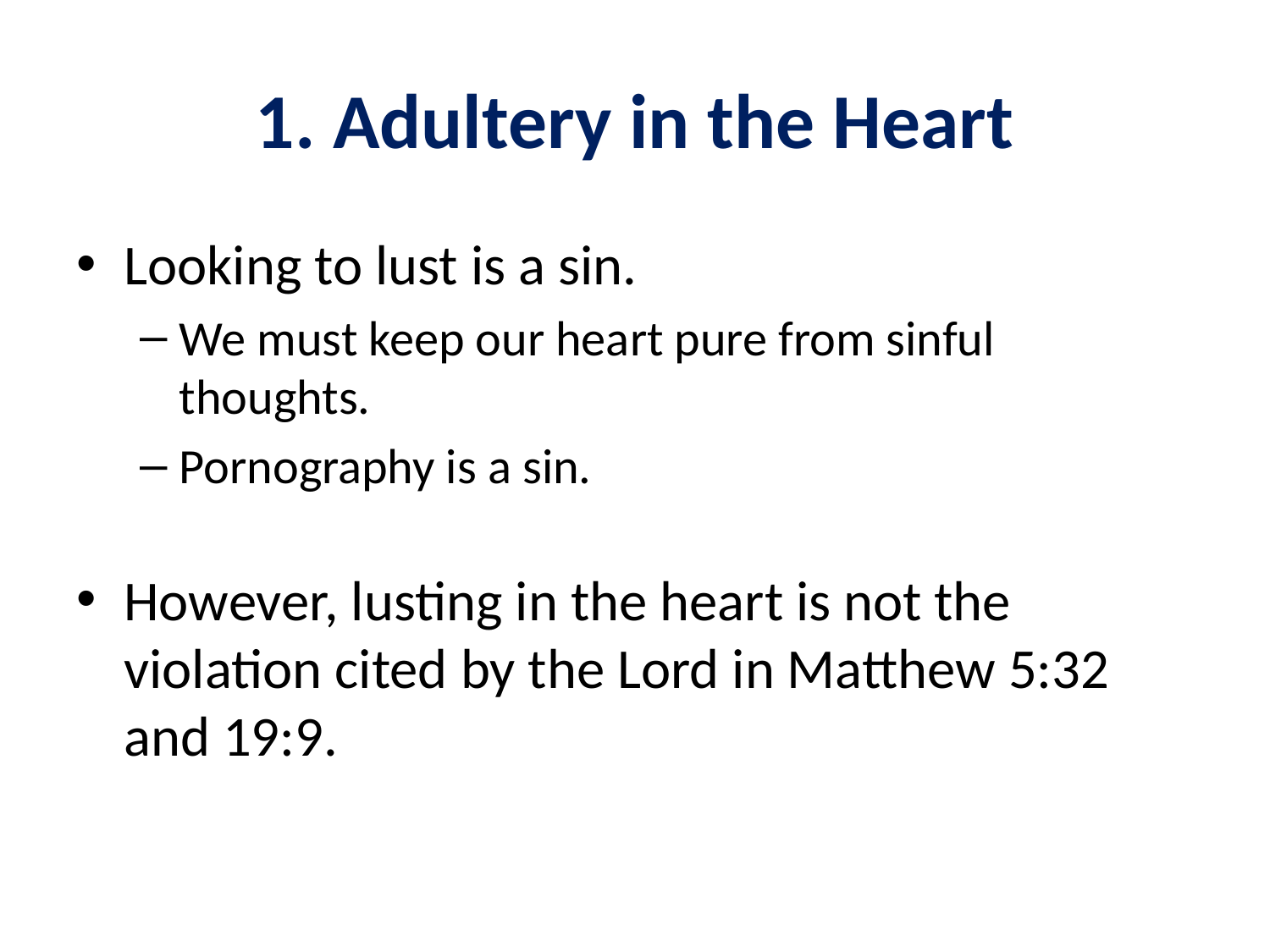

# 1. Adultery in the Heart
Looking to lust is a sin.
We must keep our heart pure from sinful thoughts.
Pornography is a sin.

However, lusting in the heart is not the violation cited by the Lord in Matthew 5:32 and 19:9.